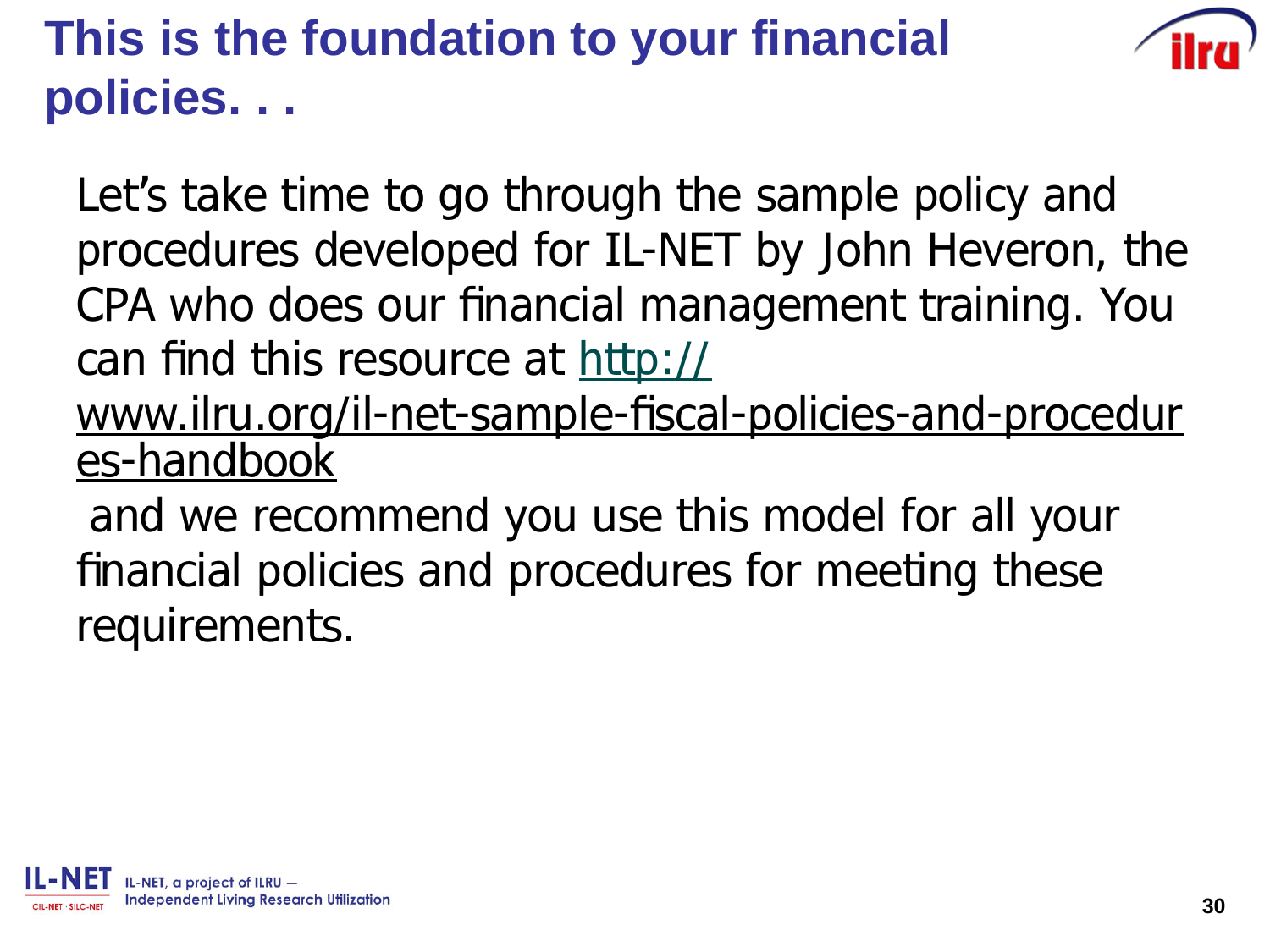

# This is the foundation to your financial policies. . .
Let’s take time to go through the sample policy and procedures developed for IL-NET by John Heveron, the CPA who does our financial management training. You can find this resource at http://www.ilru.org/il-net-sample-fiscal-policies-and-procedures-handbook and we recommend you use this model for all your financial policies and procedures for meeting these requirements.